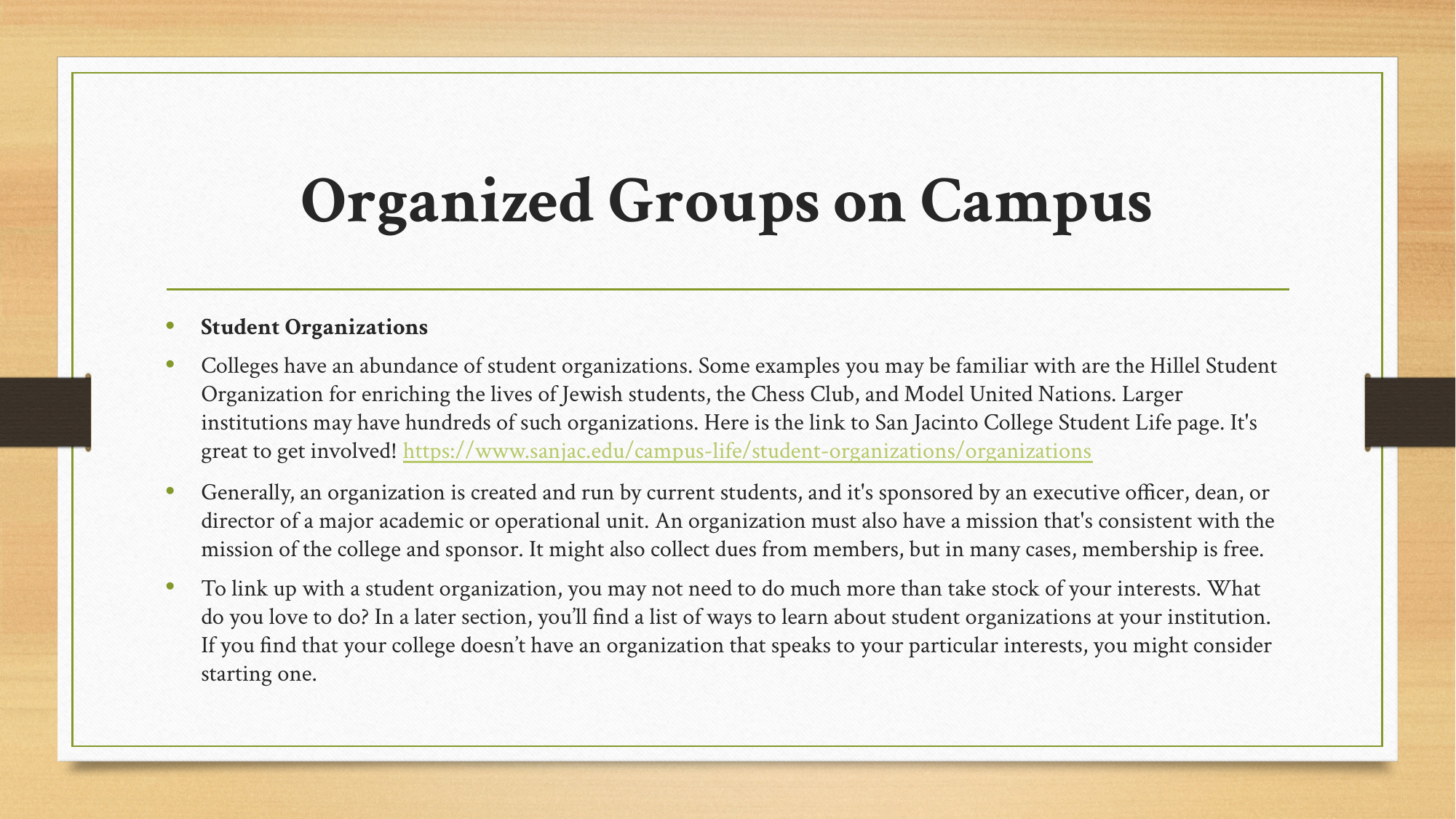

# Organized Groups on Campus
Student Organizations
Colleges have an abundance of student organizations. Some examples you may be familiar with are the Hillel Student Organization for enriching the lives of Jewish students, the Chess Club, and Model United Nations. Larger institutions may have hundreds of such organizations. Here is the link to San Jacinto College Student Life page. It's great to get involved! https://www.sanjac.edu/campus-life/student-organizations/organizations
Generally, an organization is created and run by current students, and it's sponsored by an executive officer, dean, or director of a major academic or operational unit. An organization must also have a mission that's consistent with the mission of the college and sponsor. It might also collect dues from members, but in many cases, membership is free.
To link up with a student organization, you may not need to do much more than take stock of your interests. What do you love to do? In a later section, you’ll find a list of ways to learn about student organizations at your institution. If you find that your college doesn’t have an organization that speaks to your particular interests, you might consider starting one.